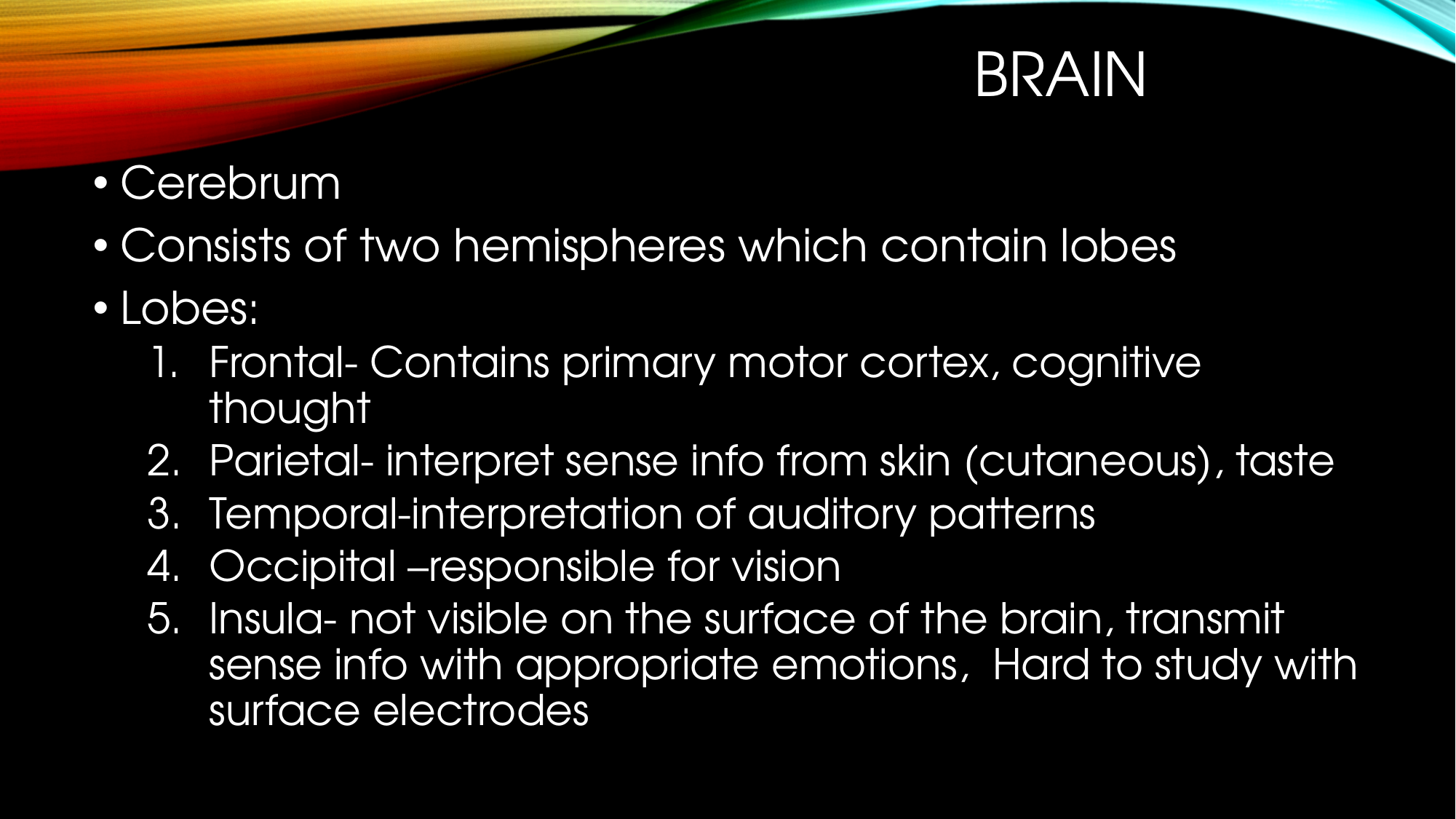

# Brain
Cerebrum
Consists of two hemispheres which contain lobes
Lobes:
Frontal- Contains primary motor cortex, cognitive thought
Parietal- interpret sense info from skin (cutaneous), taste
Temporal-interpretation of auditory patterns
Occipital –responsible for vision
Insula- not visible on the surface of the brain, transmit sense info with appropriate emotions,  Hard to study with surface electrodes